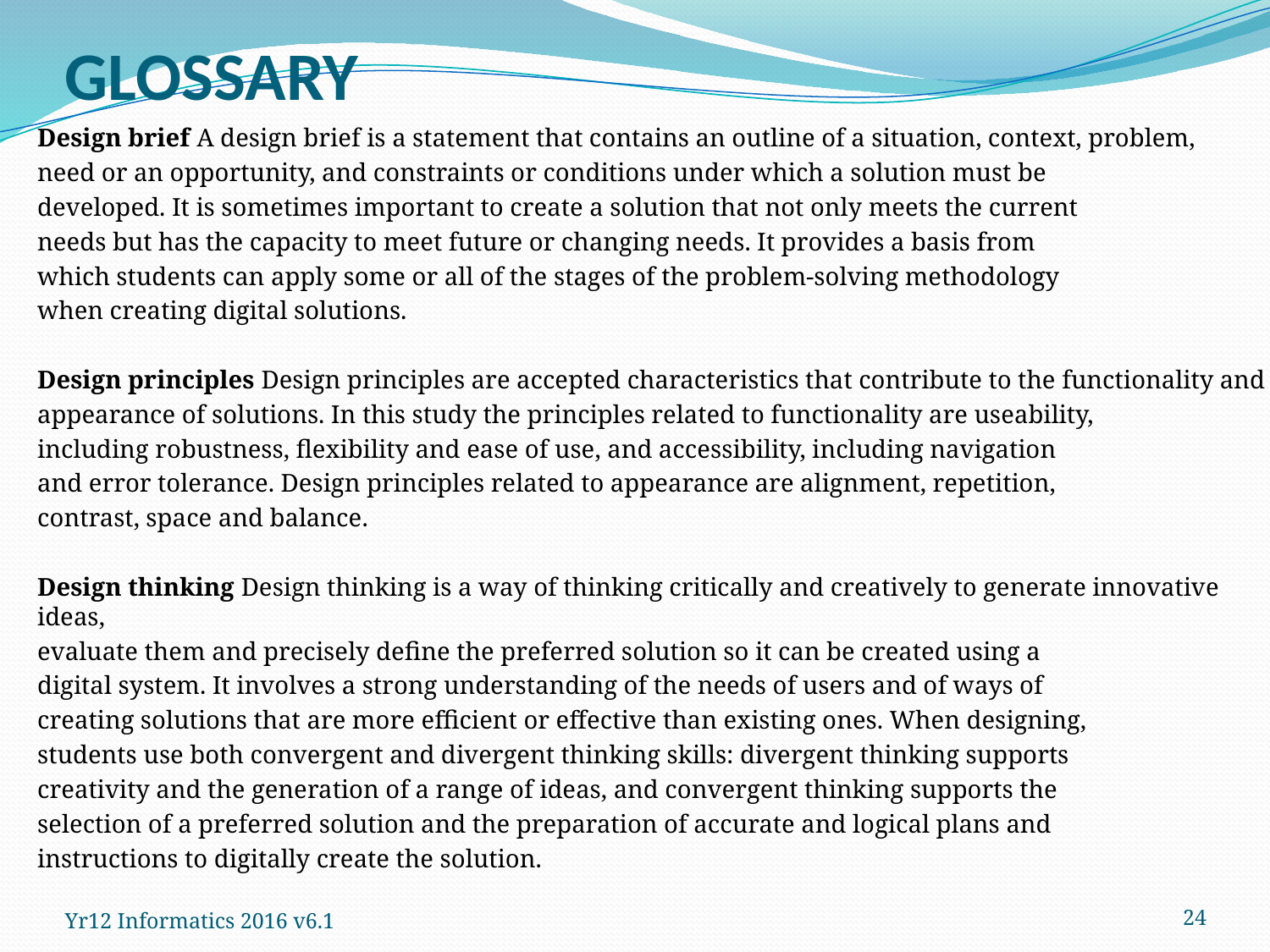

# GLOSSARY
Design brief A design brief is a statement that contains an outline of a situation, context, problem,
need or an opportunity, and constraints or conditions under which a solution must be
developed. It is sometimes important to create a solution that not only meets the current
needs but has the capacity to meet future or changing needs. It provides a basis from
which students can apply some or all of the stages of the problem-solving methodology
when creating digital solutions.

Design principles Design principles are accepted characteristics that contribute to the functionality and
appearance of solutions. In this study the principles related to functionality are useability,
including robustness, flexibility and ease of use, and accessibility, including navigation
and error tolerance. Design principles related to appearance are alignment, repetition,
contrast, space and balance.

Design thinking Design thinking is a way of thinking critically and creatively to generate innovative ideas,
evaluate them and precisely define the preferred solution so it can be created using a
digital system. It involves a strong understanding of the needs of users and of ways of
creating solutions that are more efficient or effective than existing ones. When designing,
students use both convergent and divergent thinking skills: divergent thinking supports
creativity and the generation of a range of ideas, and convergent thinking supports the
selection of a preferred solution and the preparation of accurate and logical plans and
instructions to digitally create the solution.
24
Yr12 Informatics 2016 v6.1